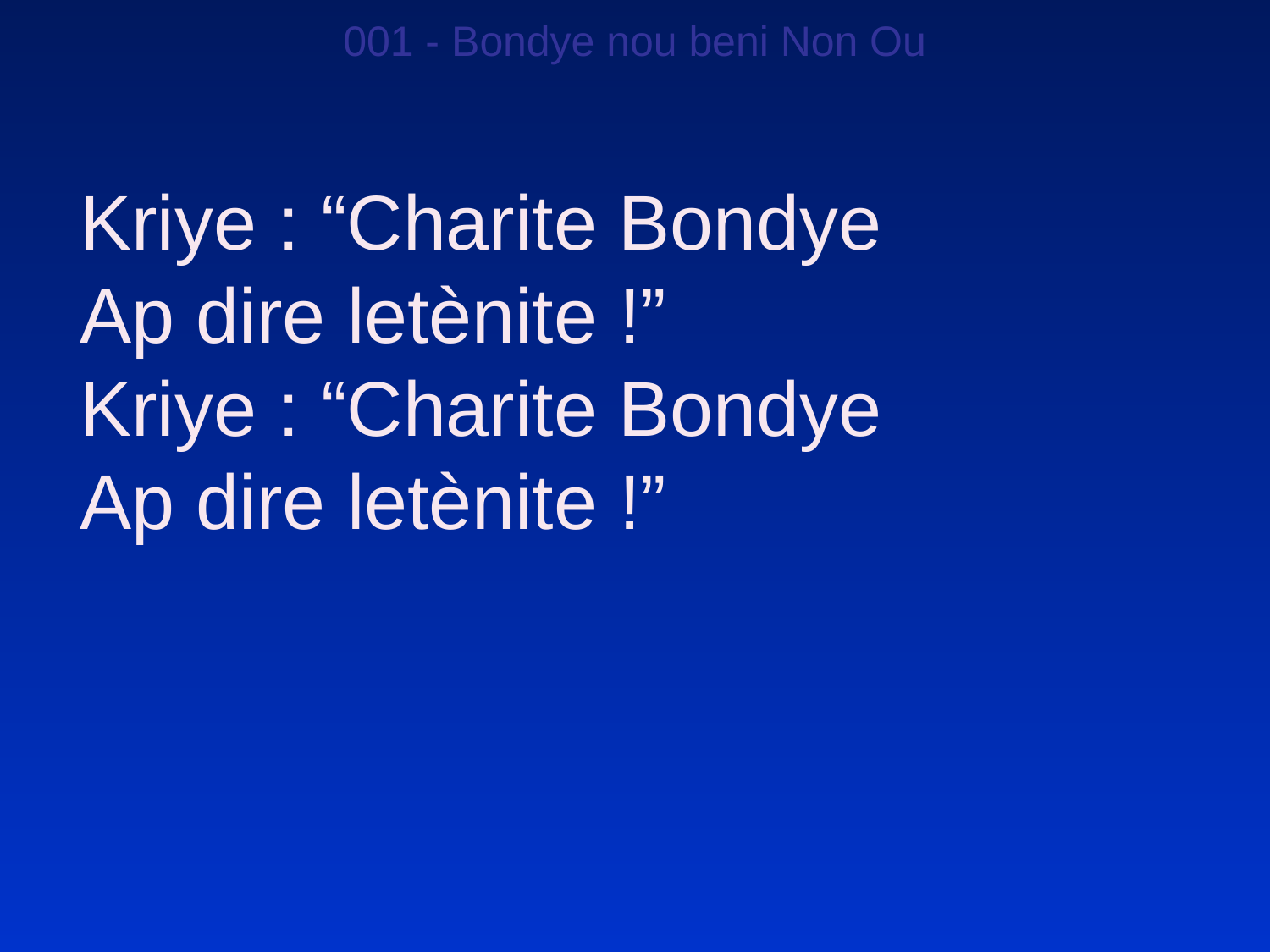

001 - Bondye nou beni Non Ou
Kriye : “Charite Bondye
Ap dire letènite !”
Kriye : “Charite Bondye
Ap dire letènite !”